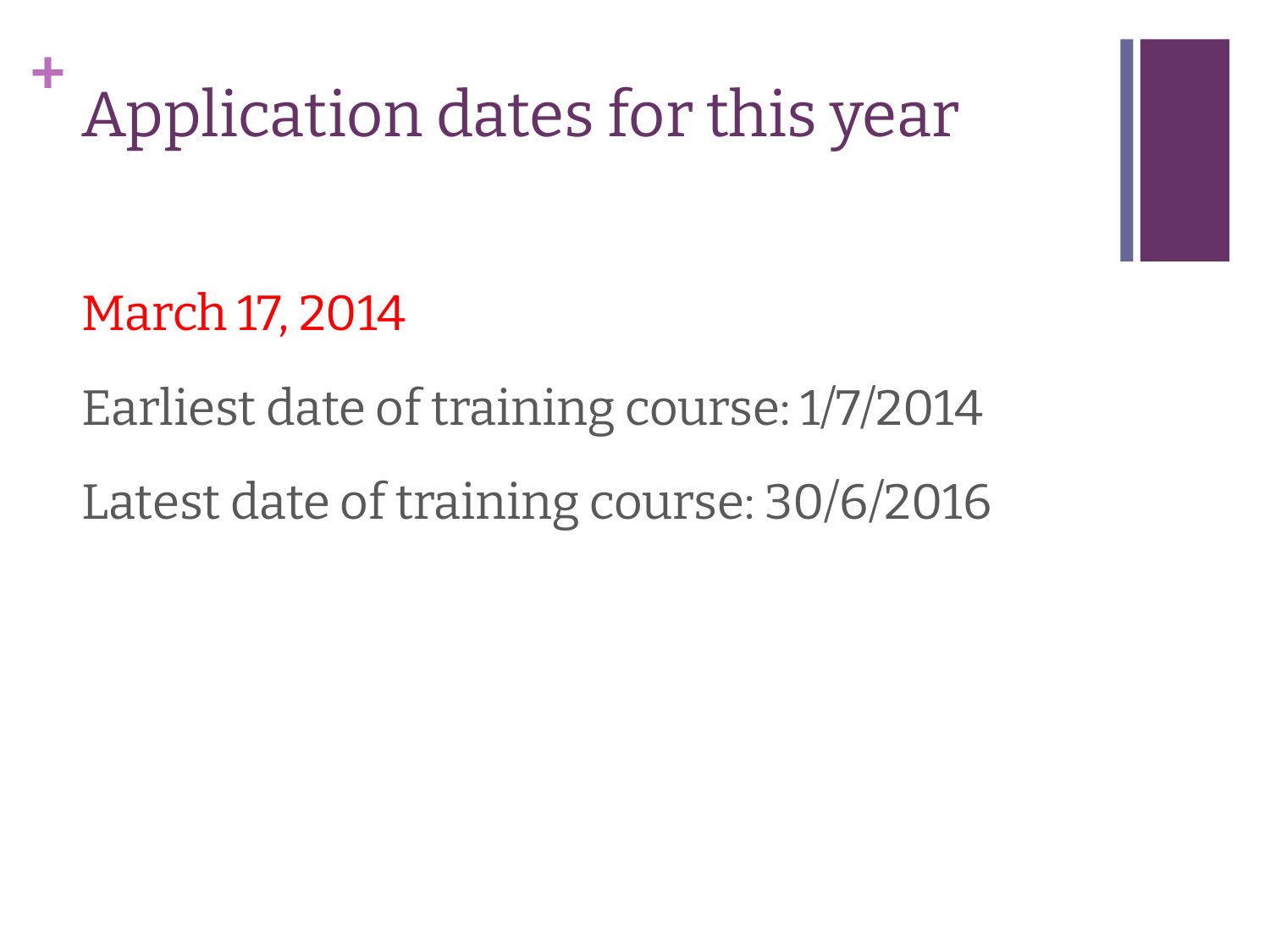

# Application dates for this year
March 17, 2014
Earliest date of training course: 1/7/2014
Latest date of training course: 30/6/2016